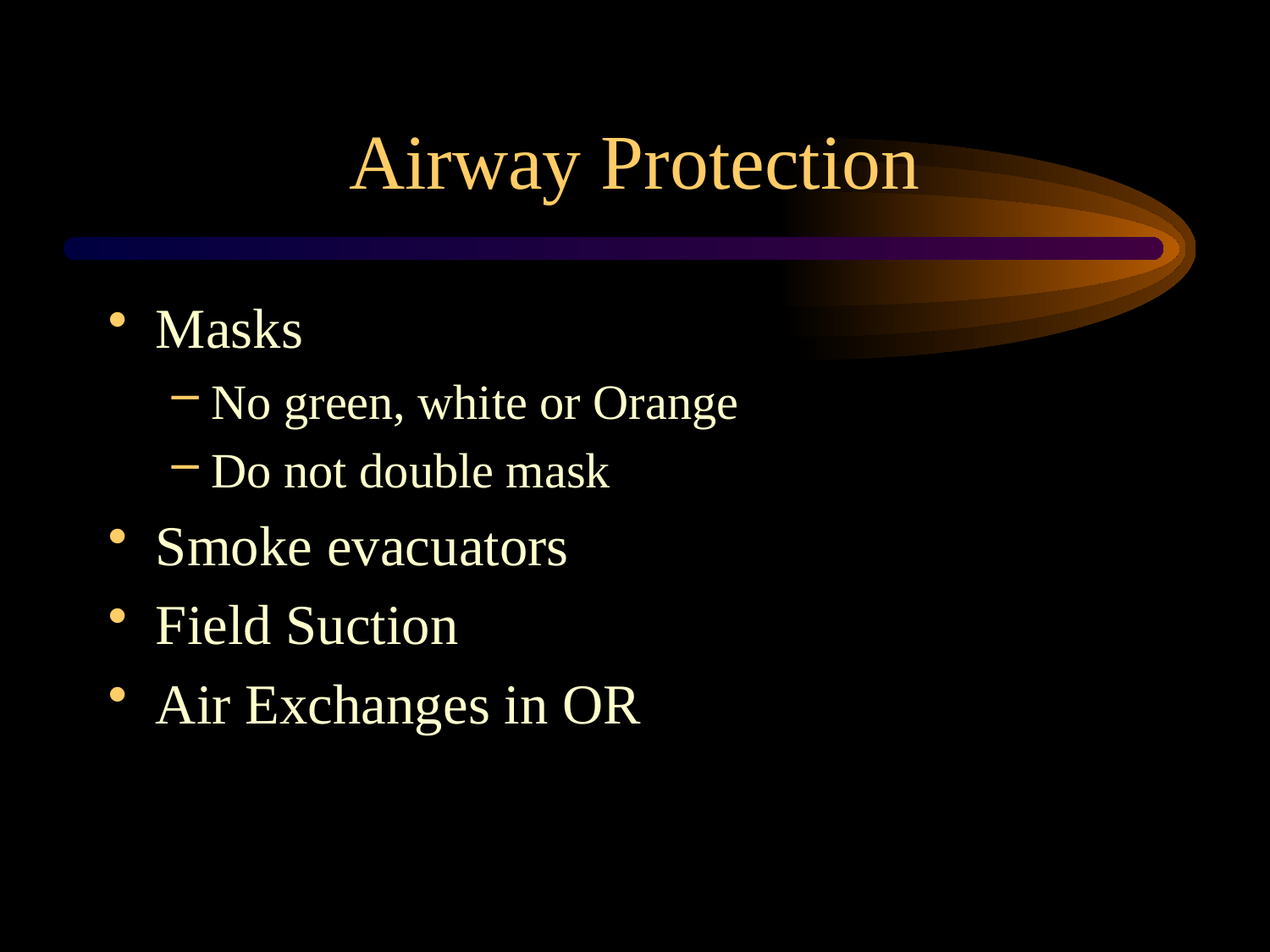

# Airway Protection
Masks
No green, white or Orange
Do not double mask
Smoke evacuators
Field Suction
Air Exchanges in OR